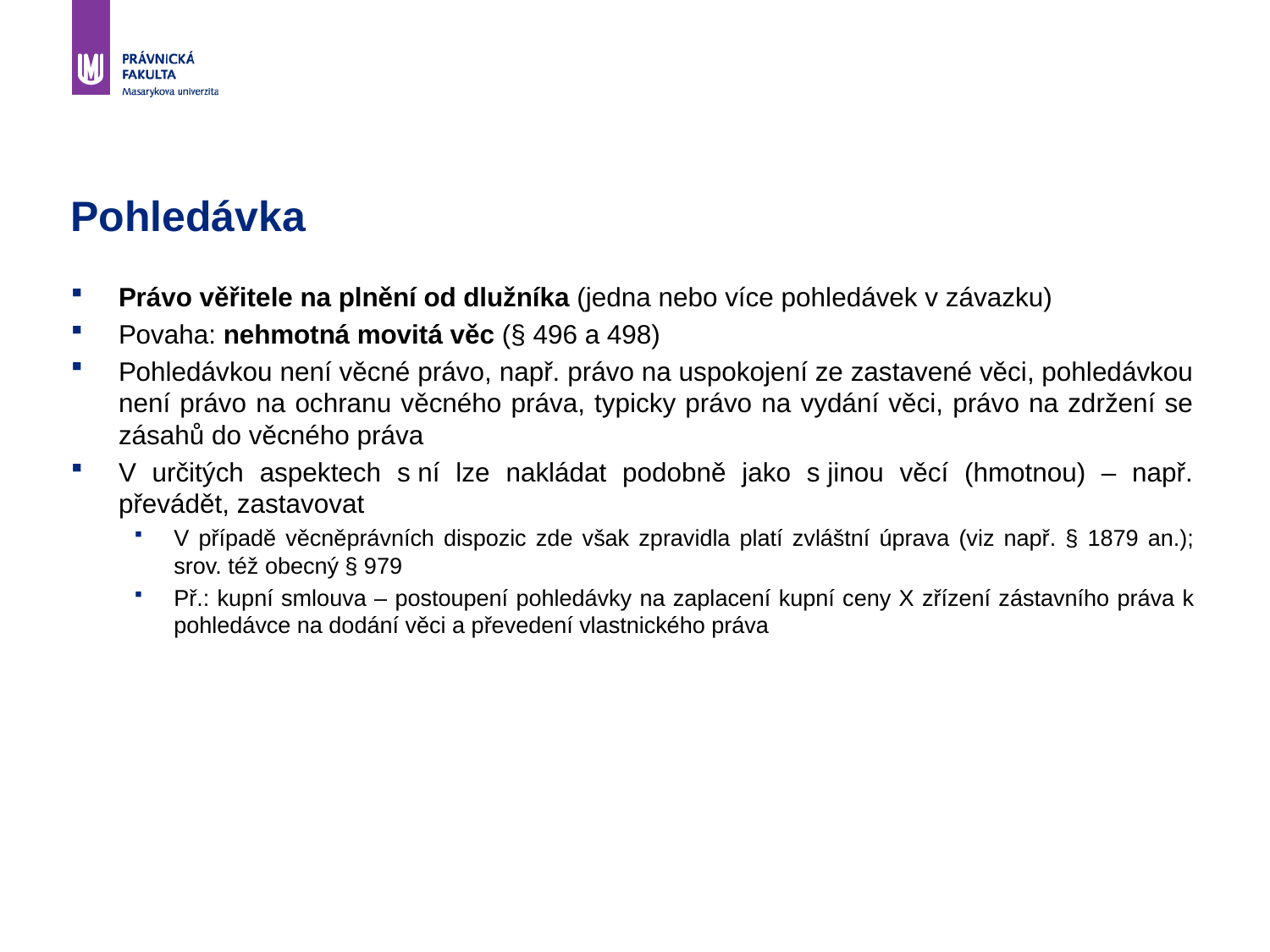

# Pohledávka
Právo věřitele na plnění od dlužníka (jedna nebo více pohledávek v závazku)
Povaha: nehmotná movitá věc (§ 496 a 498)
Pohledávkou není věcné právo, např. právo na uspokojení ze zastavené věci, pohledávkou není právo na ochranu věcného práva, typicky právo na vydání věci, právo na zdržení se zásahů do věcného práva
V určitých aspektech s ní lze nakládat podobně jako s jinou věcí (hmotnou) – např. převádět, zastavovat
V případě věcněprávních dispozic zde však zpravidla platí zvláštní úprava (viz např. § 1879 an.); srov. též obecný § 979
Př.: kupní smlouva – postoupení pohledávky na zaplacení kupní ceny X zřízení zástavního práva k pohledávce na dodání věci a převedení vlastnického práva